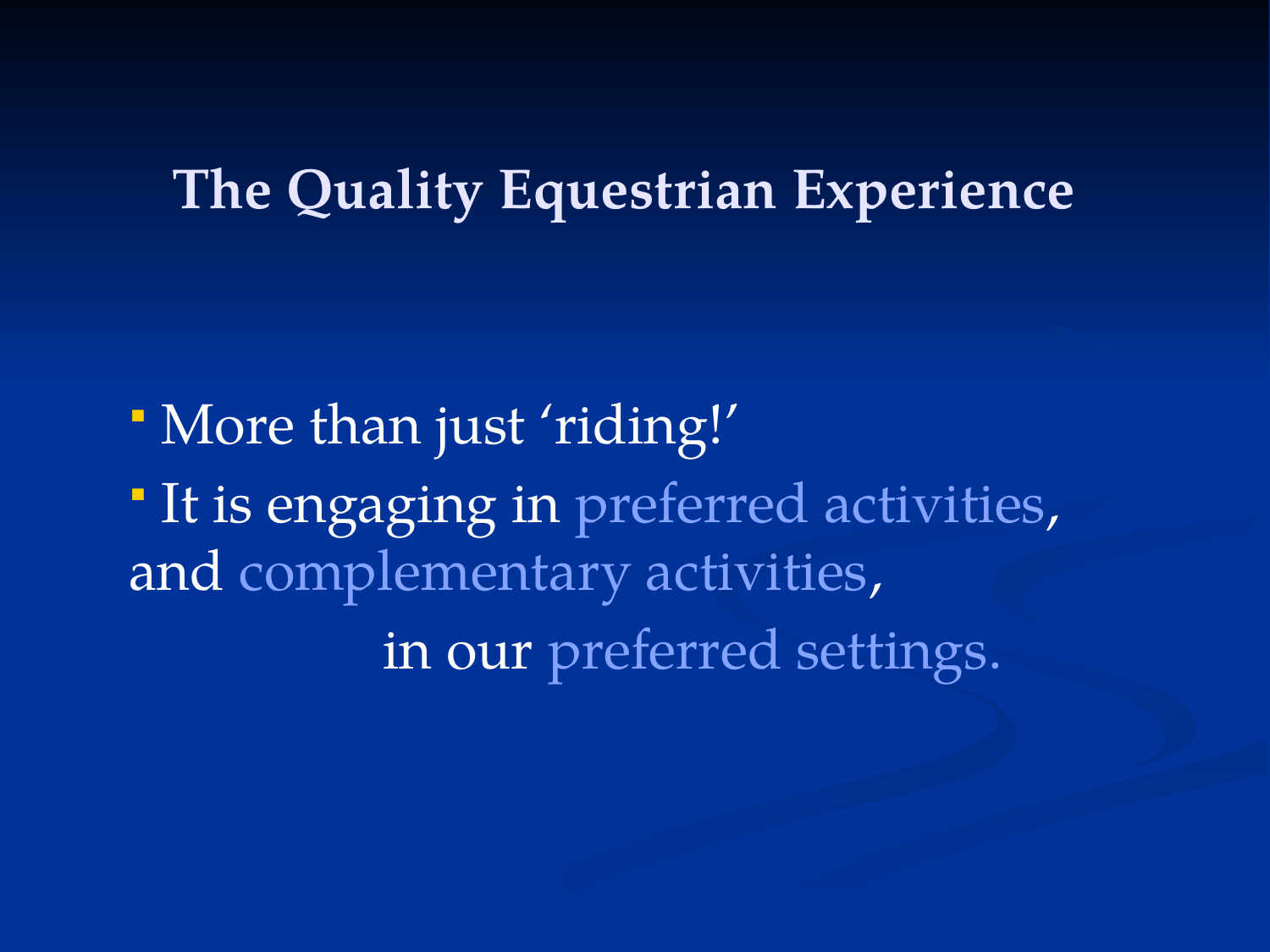

# The Quality Equestrian Experience
 More than just ‘riding!’
 It is engaging in preferred activities, 	and complementary activities,
in our preferred settings.